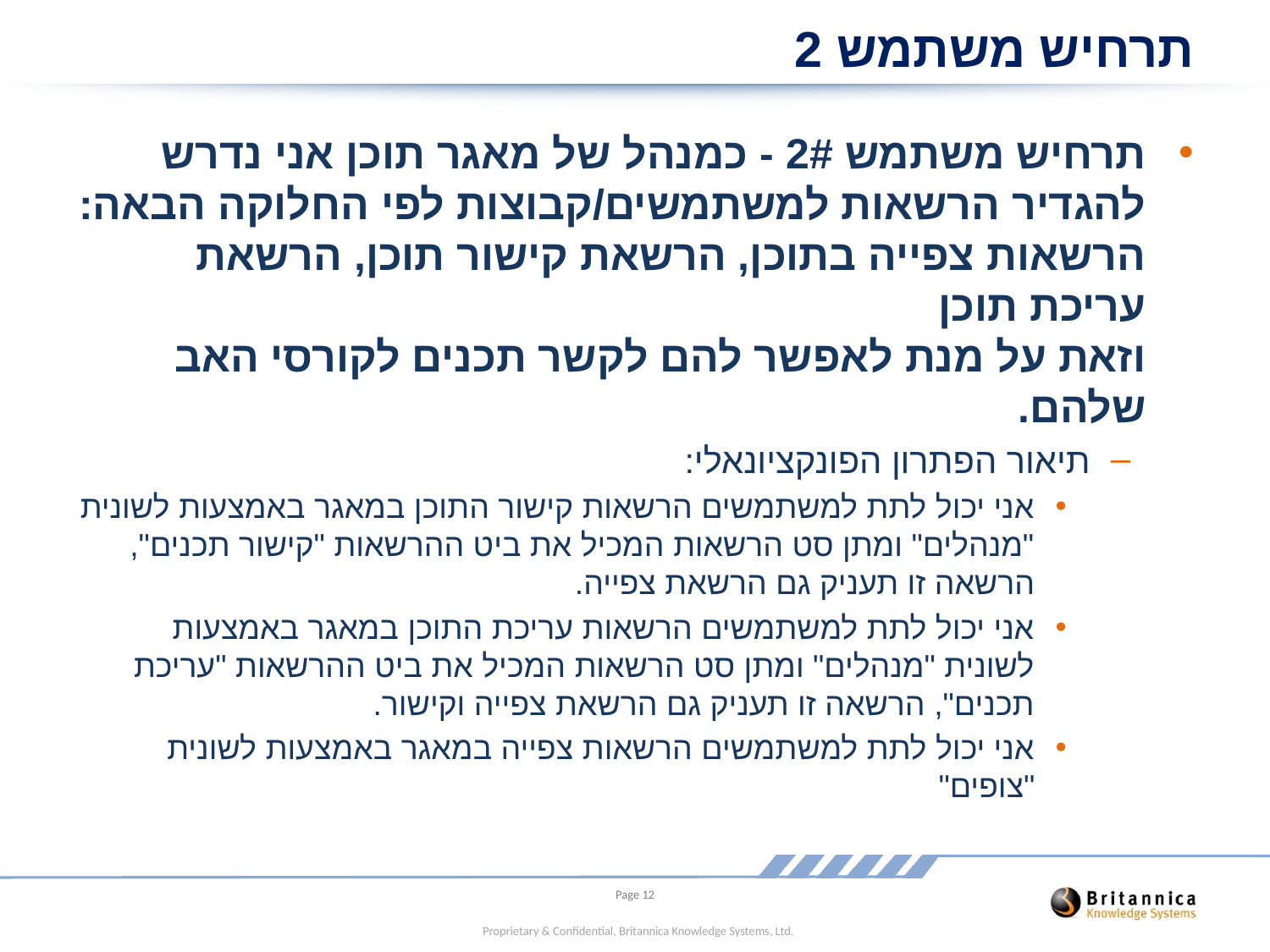

# תרחיש משתמש 2
תרחיש משתמש 2# - כמנהל של מאגר תוכן אני נדרש להגדיר הרשאות למשתמשים/קבוצות לפי החלוקה הבאה: הרשאות צפייה בתוכן, הרשאת קישור תוכן, הרשאת עריכת תוכן
וזאת על מנת לאפשר להם לקשר תכנים לקורסי האב שלהם.
תיאור הפתרון הפונקציונאלי:
אני יכול לתת למשתמשים הרשאות קישור התוכן במאגר באמצעות לשונית "מנהלים" ומתן סט הרשאות המכיל את ביט ההרשאות "קישור תכנים", הרשאה זו תעניק גם הרשאת צפייה.
אני יכול לתת למשתמשים הרשאות עריכת התוכן במאגר באמצעות לשונית "מנהלים" ומתן סט הרשאות המכיל את ביט ההרשאות "עריכת תכנים", הרשאה זו תעניק גם הרשאת צפייה וקישור.
אני יכול לתת למשתמשים הרשאות צפייה במאגר באמצעות לשונית "צופים"